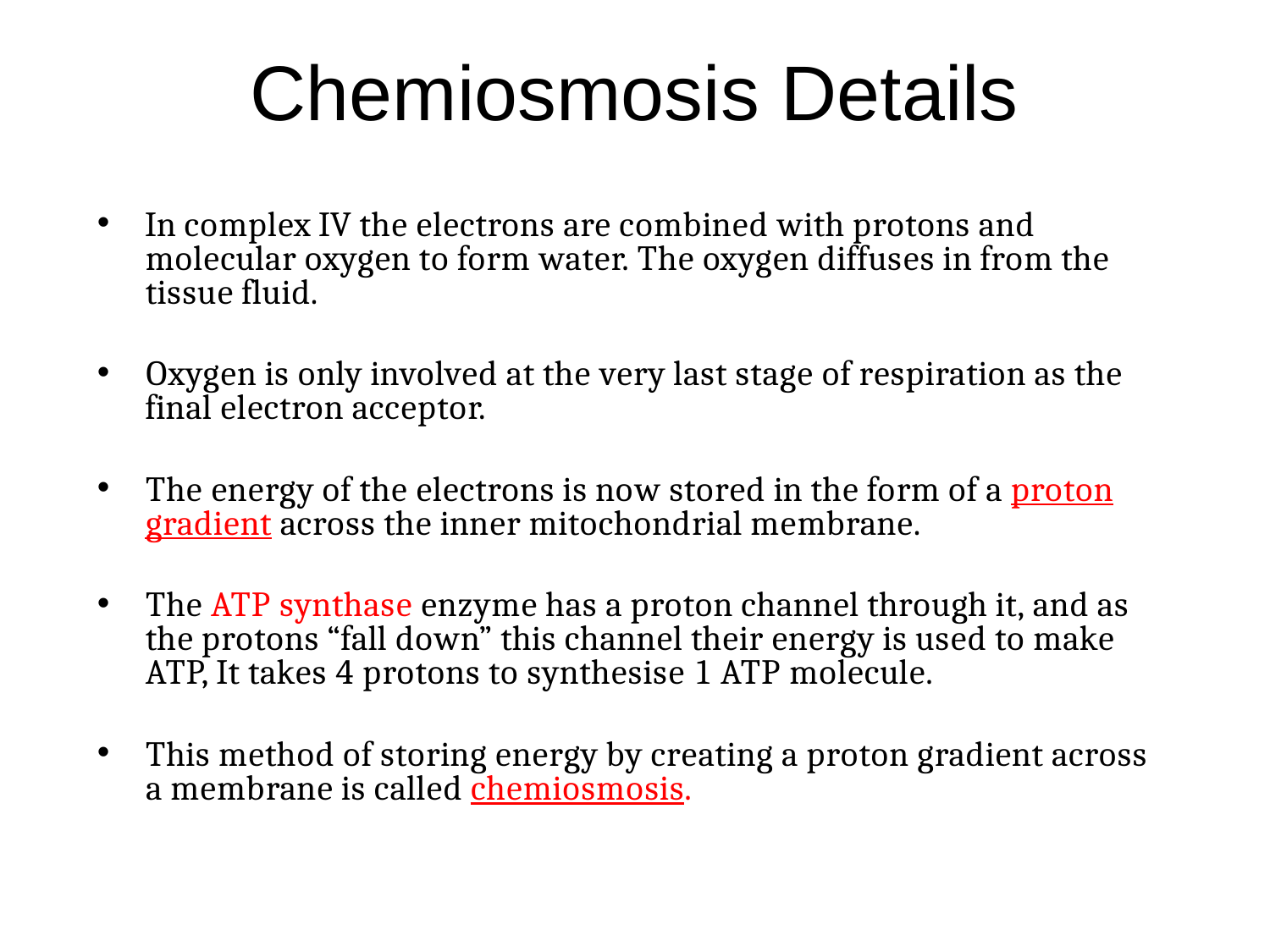

# Chemiosmosis Details
In complex IV the electrons are combined with protons and molecular oxygen to form water. The oxygen diffuses in from the tissue fluid.

Oxygen is only involved at the very last stage of respiration as the final electron acceptor.

The energy of the electrons is now stored in the form of a proton gradient across the inner mitochondrial membrane.

The ATP synthase enzyme has a proton channel through it, and as the protons “fall down” this channel their energy is used to make ATP, It takes 4 protons to synthesise 1 ATP molecule.

This method of storing energy by creating a proton gradient across a membrane is called chemiosmosis.